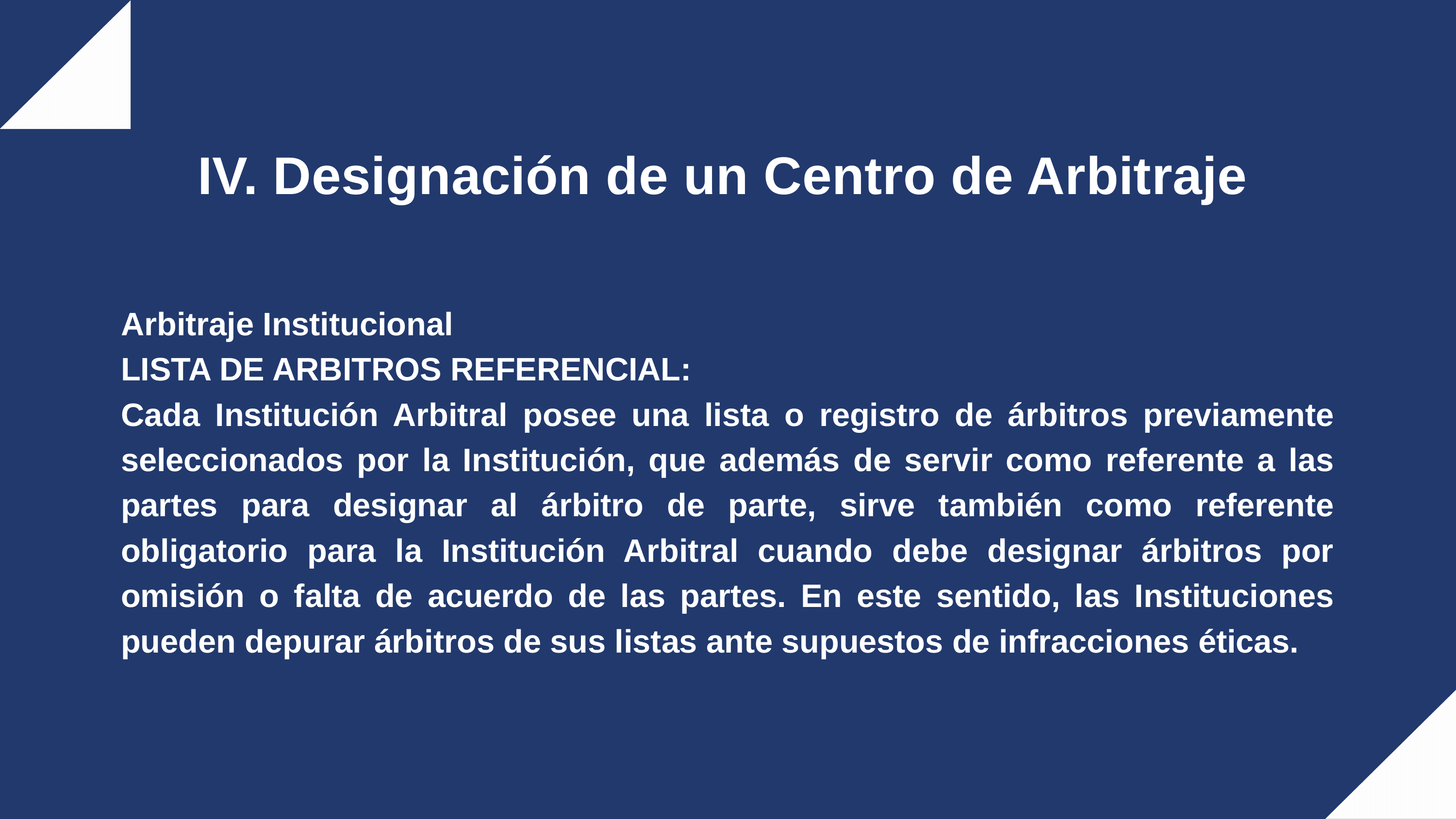

IV. Designación de un Centro de Arbitraje
Arbitraje Institucional
LISTA DE ARBITROS REFERENCIAL:
Cada Institución Arbitral posee una lista o registro de árbitros previamente seleccionados por la Institución, que además de servir como referente a las partes para designar al árbitro de parte, sirve también como referente obligatorio para la Institución Arbitral cuando debe designar árbitros por omisión o falta de acuerdo de las partes. En este sentido, las Instituciones pueden depurar árbitros de sus listas ante supuestos de infracciones éticas.